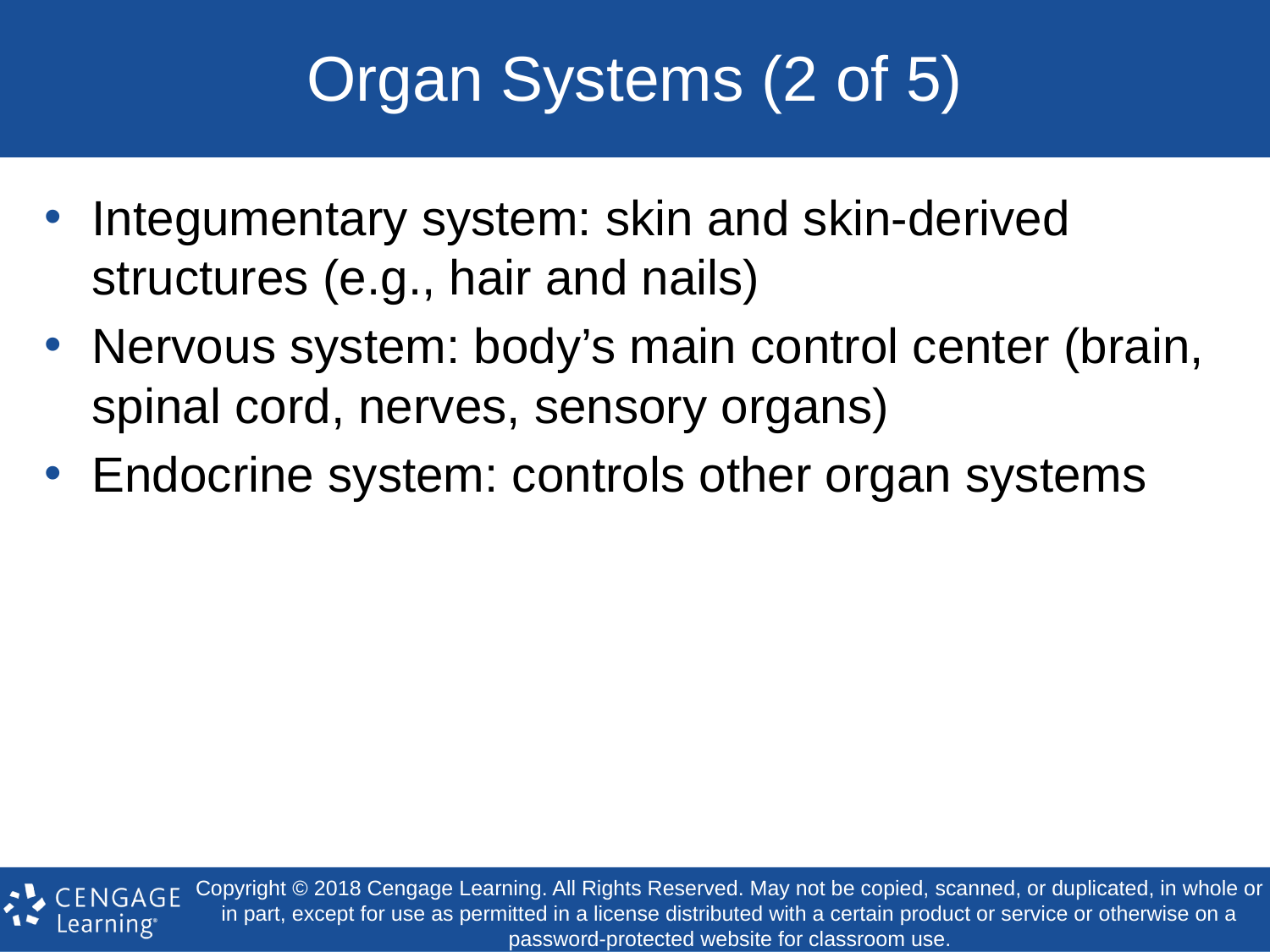

# Organ Systems (2 of 5)
Integumentary system: skin and skin-derived structures (e.g., hair and nails)
Nervous system: body’s main control center (brain, spinal cord, nerves, sensory organs)
Endocrine system: controls other organ systems